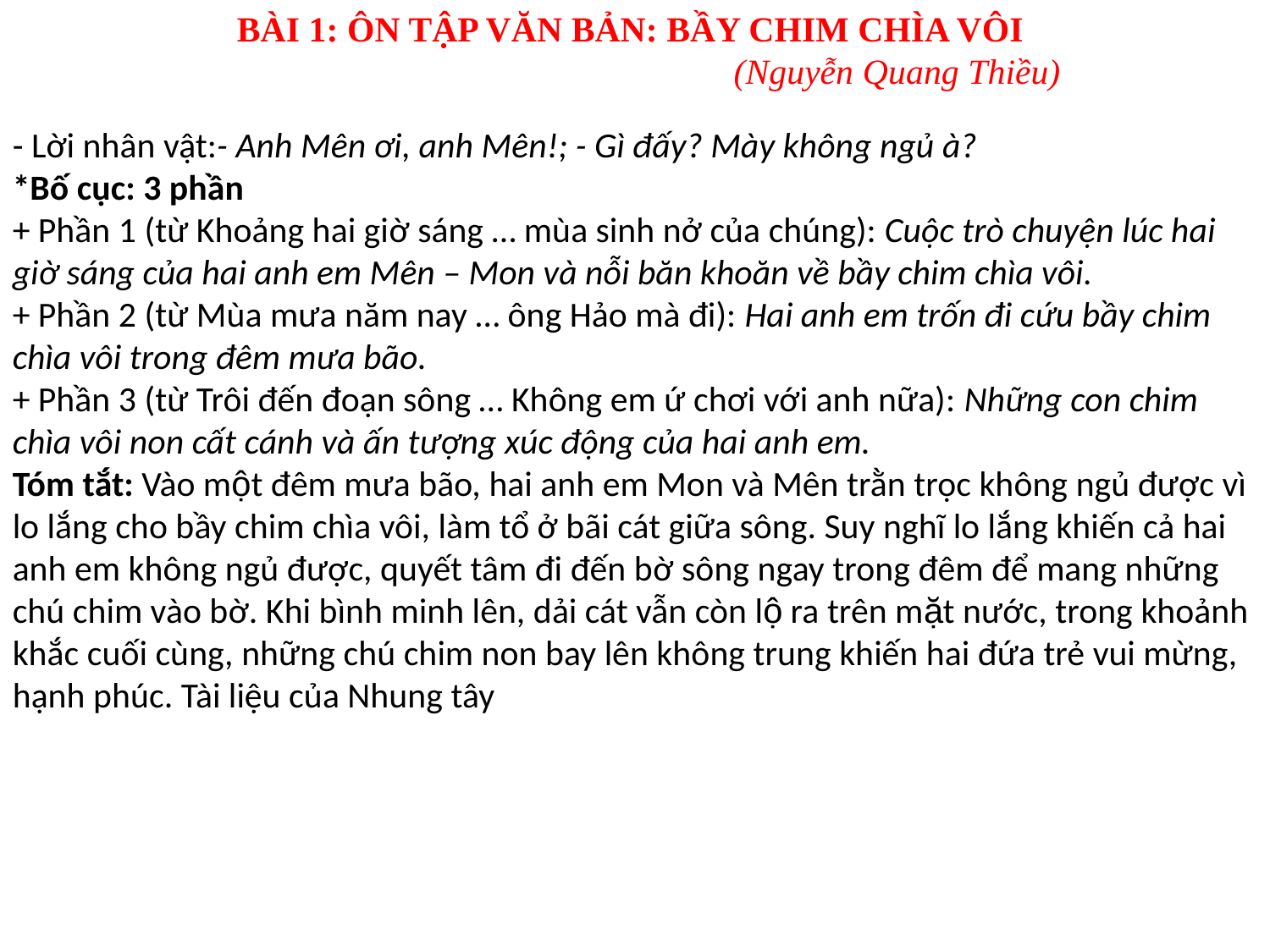

BÀI 1: ÔN TẬP VĂN BẢN: BẦY CHIM CHÌA VÔI
                                                           (Nguyễn Quang Thiều)

- Lời nhân vật:- Anh Mên ơi, anh Mên!; - Gì đấy? Mày không ngủ à?
*Bố cục: 3 phần
+ Phần 1 (từ Khoảng hai giờ sáng … mùa sinh nở của chúng): Cuộc trò chuyện lúc hai giờ sáng của hai anh em Mên – Mon và nỗi băn khoăn về bầy chim chìa vôi.
+ Phần 2 (từ Mùa mưa năm nay … ông Hảo mà đi): Hai anh em trốn đi cứu bầy chim chìa vôi trong đêm mưa bão.
+ Phần 3 (từ Trôi đến đoạn sông … Không em ứ chơi với anh nữa): Những con chim chìa vôi non cất cánh và ấn tượng xúc động của hai anh em.
Tóm tắt: Vào một đêm mưa bão, hai anh em Mon và Mên trằn trọc không ngủ được vì lo lắng cho bầy chim chìa vôi, làm tổ ở bãi cát giữa sông. Suy nghĩ lo lắng khiến cả hai anh em không ngủ được, quyết tâm đi đến bờ sông ngay trong đêm để mang những chú chim vào bờ. Khi bình minh lên, dải cát vẫn còn lộ ra trên mặt nước, trong khoảnh khắc cuối cùng, những chú chim non bay lên không trung khiến hai đứa trẻ vui mừng, hạnh phúc. Tài liệu của Nhung tây